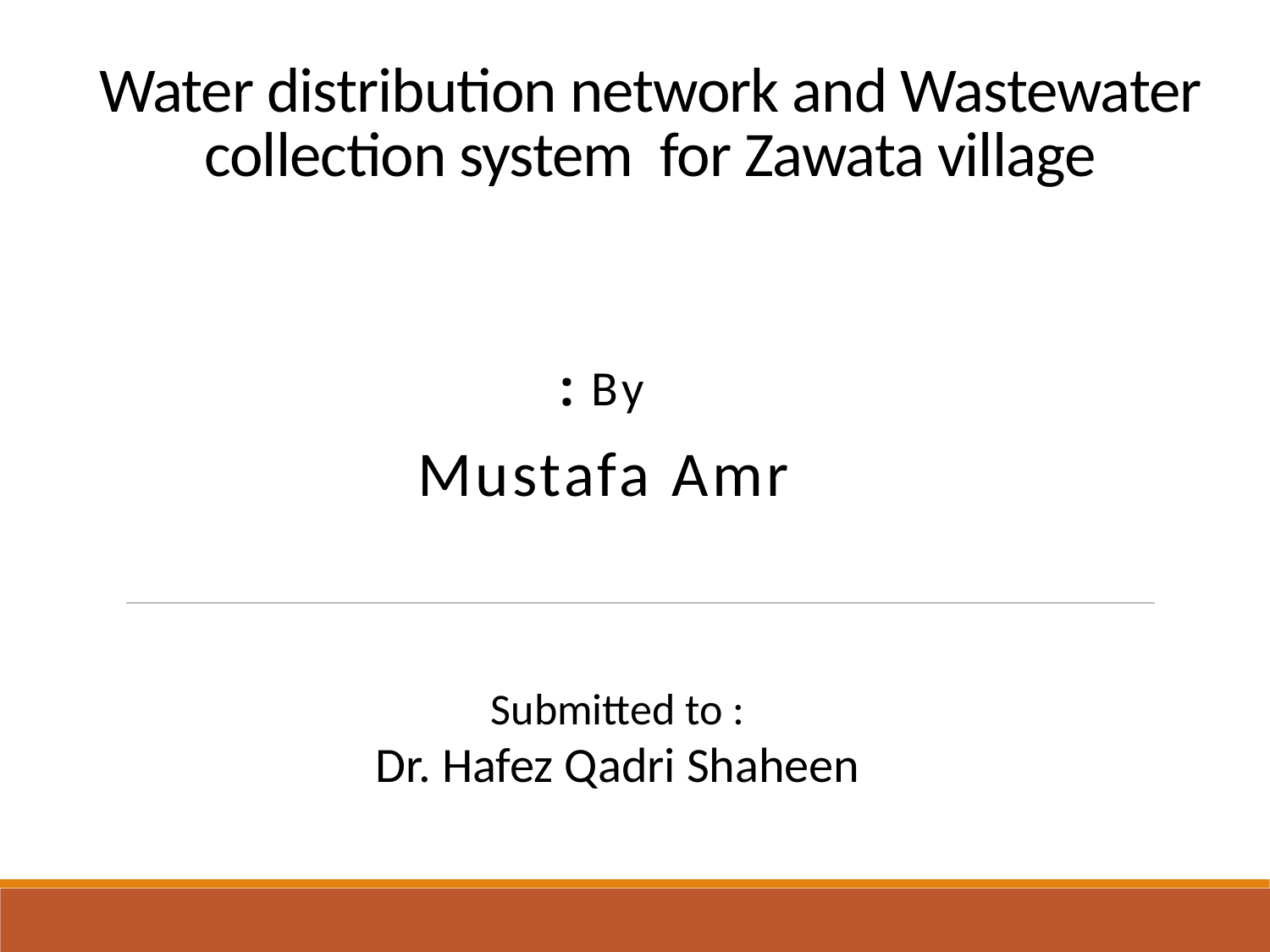

# Water distribution network and Wastewater collection system  for Zawata village
By :
mustafa amr

Submitted to :
Dr. Hafez Qadri Shaheen